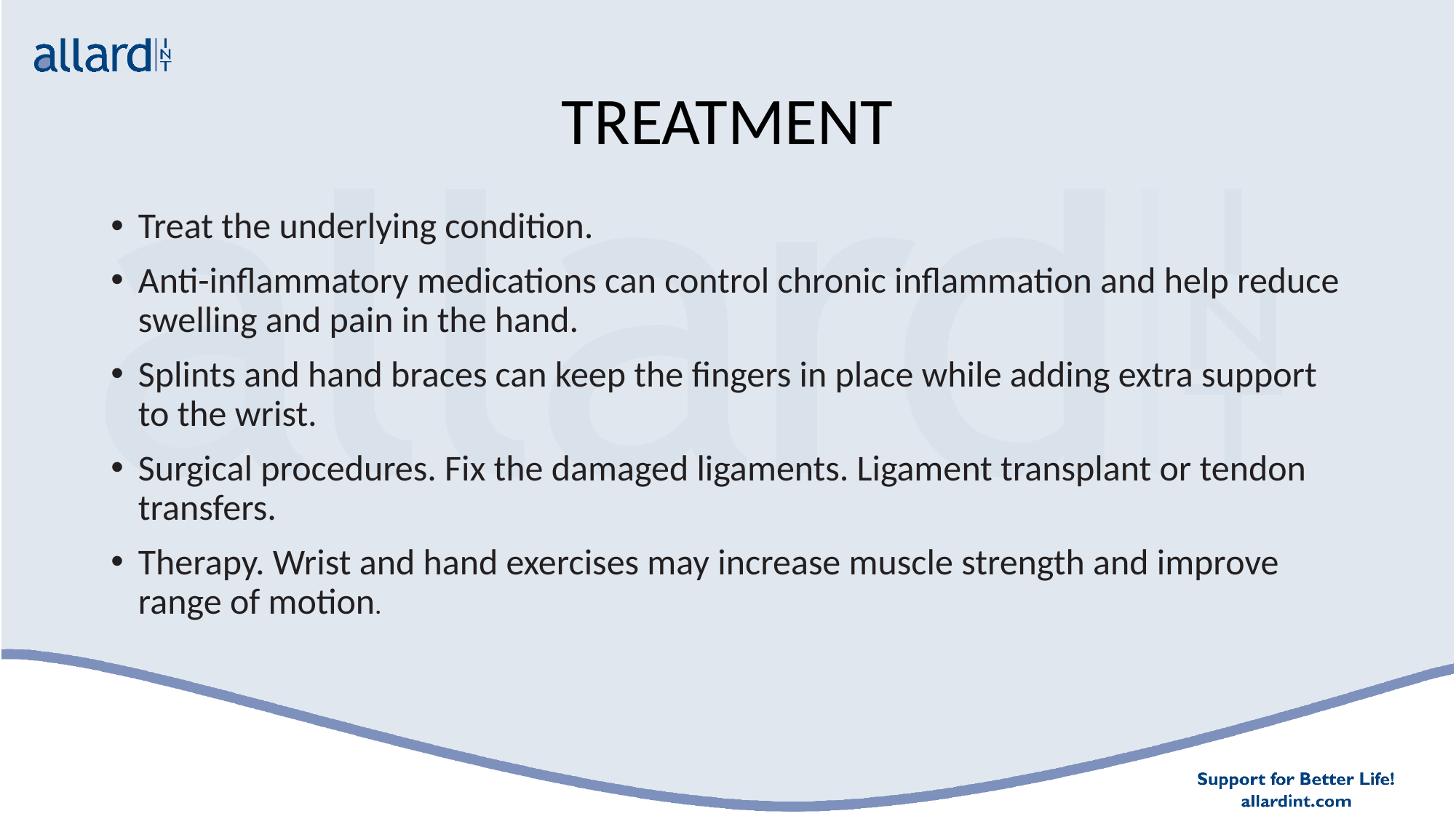

# TREATMENT
Treat the underlying condition.
Anti-inflammatory medications can control chronic inflammation and help reduce swelling and pain in the hand.
Splints and hand braces can keep the fingers in place while adding extra support to the wrist.
Surgical procedures. Fix the damaged ligaments. Ligament transplant or tendon transfers.
Therapy. Wrist and hand exercises may increase muscle strength and improve range of motion.